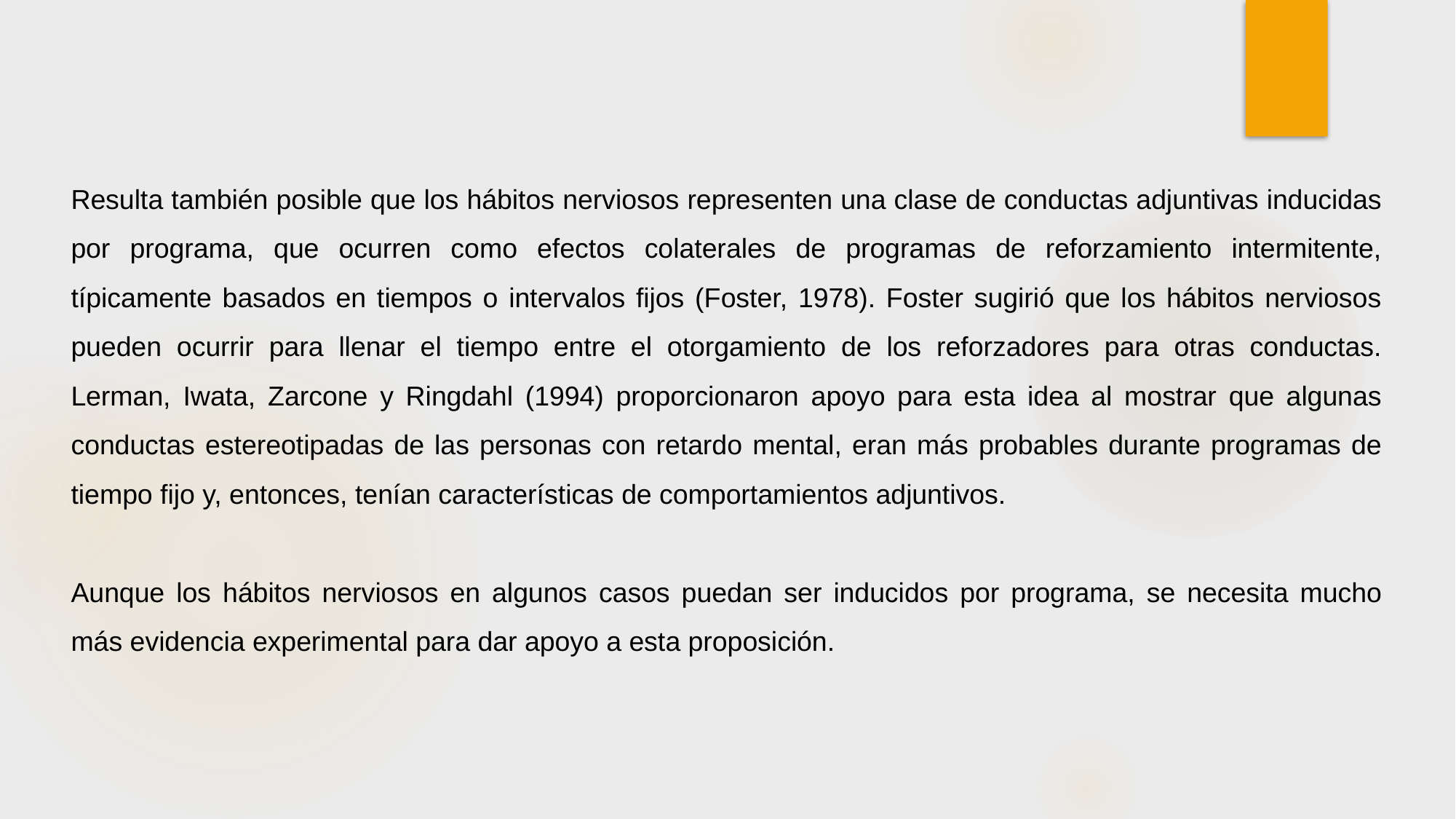

Resulta también posible que los hábitos nerviosos representen una clase de conductas adjuntivas inducidas por programa, que ocurren como efectos colaterales de programas de reforzamiento intermitente, típicamente basados en tiempos o intervalos fijos (Foster, 1978). Foster sugirió que los hábitos nerviosos pueden ocurrir para llenar el tiempo entre el otorgamiento de los reforzadores para otras conductas. Lerman, Iwata, Zarcone y Ringdahl (1994) proporcionaron apoyo para esta idea al mostrar que algunas conductas estereotipadas de las personas con retardo mental, eran más probables durante programas de tiempo fijo y, entonces, tenían características de comportamientos adjuntivos.

Aunque los hábitos nerviosos en algunos casos puedan ser inducidos por programa, se necesita mucho más evidencia experimental para dar apoyo a esta proposición.